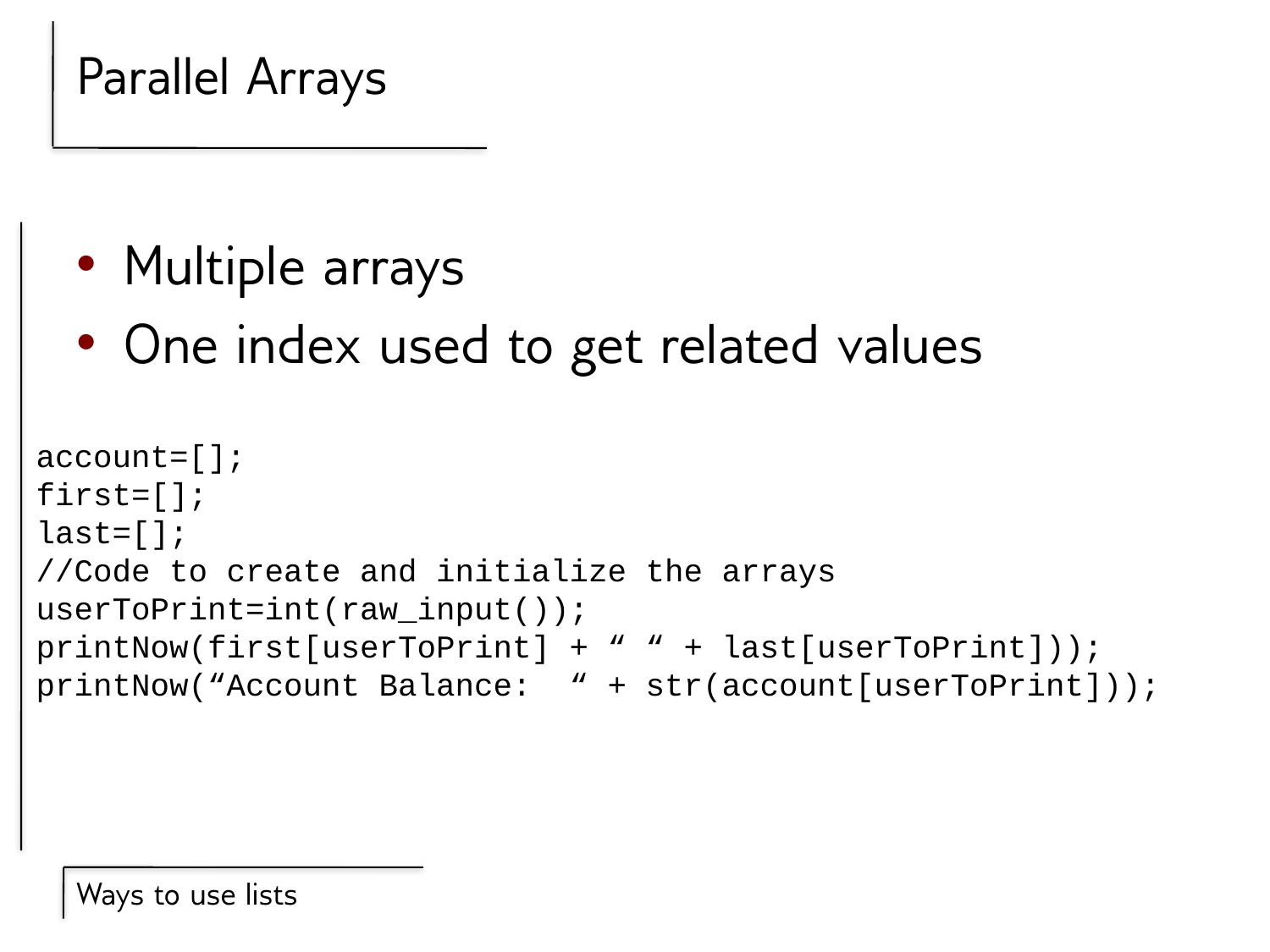

# Parallel Arrays
Multiple arrays
One index used to get related values
account=[];
first=[];
last=[];
//Code to create and initialize the arrays
userToPrint=int(raw_input());
printNow(first[userToPrint] + “ “ + last[userToPrint]));
printNow(“Account Balance:  “ + str(account[userToPrint]));